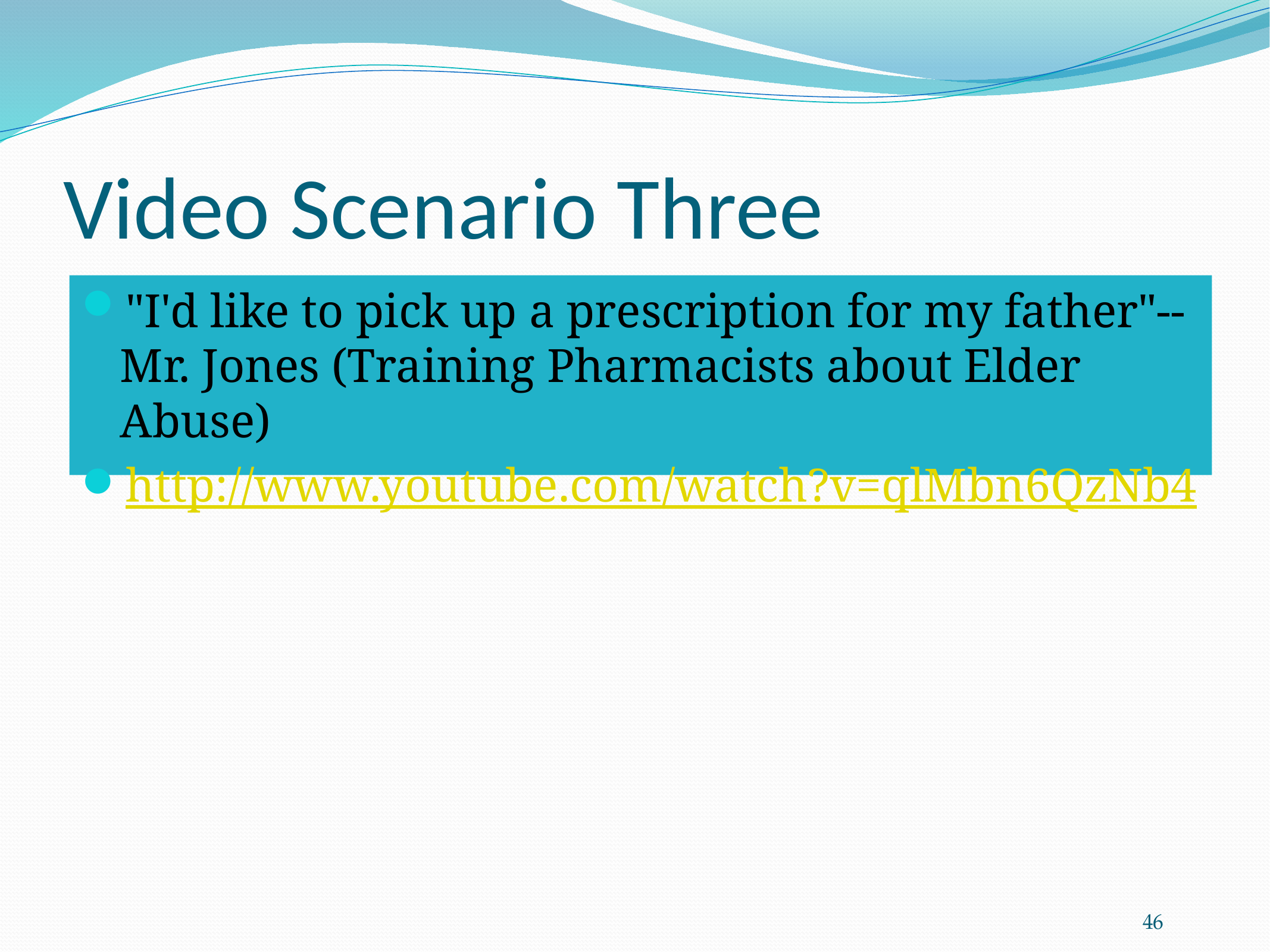

# Video Scenario Three
"I'd like to pick up a prescription for my father"--Mr. Jones (Training Pharmacists about Elder Abuse)
http://www.youtube.com/watch?v=qlMbn6QzNb4

46